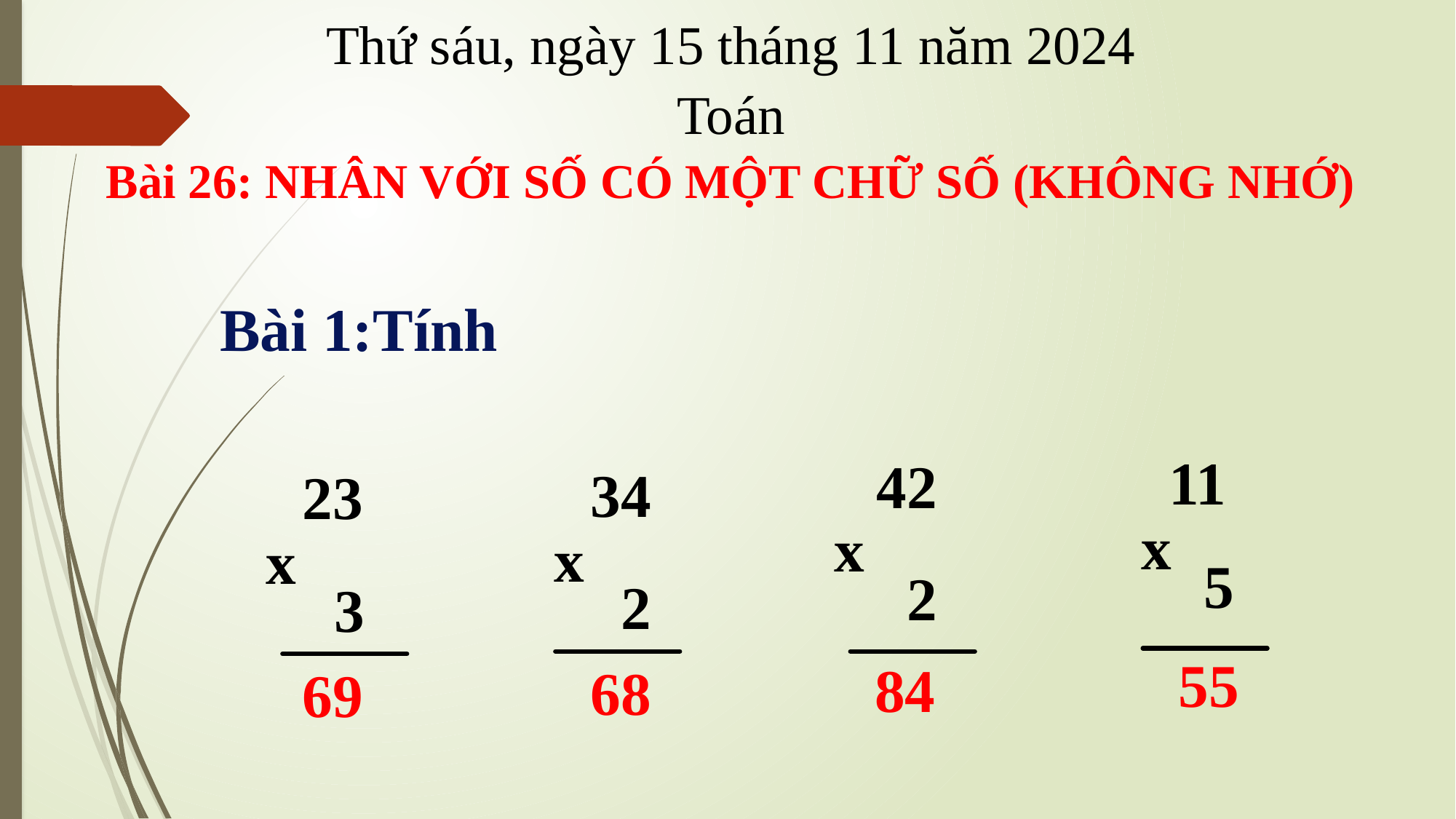

Thứ sáu, ngày 15 tháng 11 năm 2024
Toán
Bài 26: NHÂN VỚI SỐ CÓ MỘT CHỮ SỐ (KHÔNG NHỚ)

Bài 1:Tính
11
x
  5
42
x
  2
34
x
  2
23
x
  3
55
84
68
69